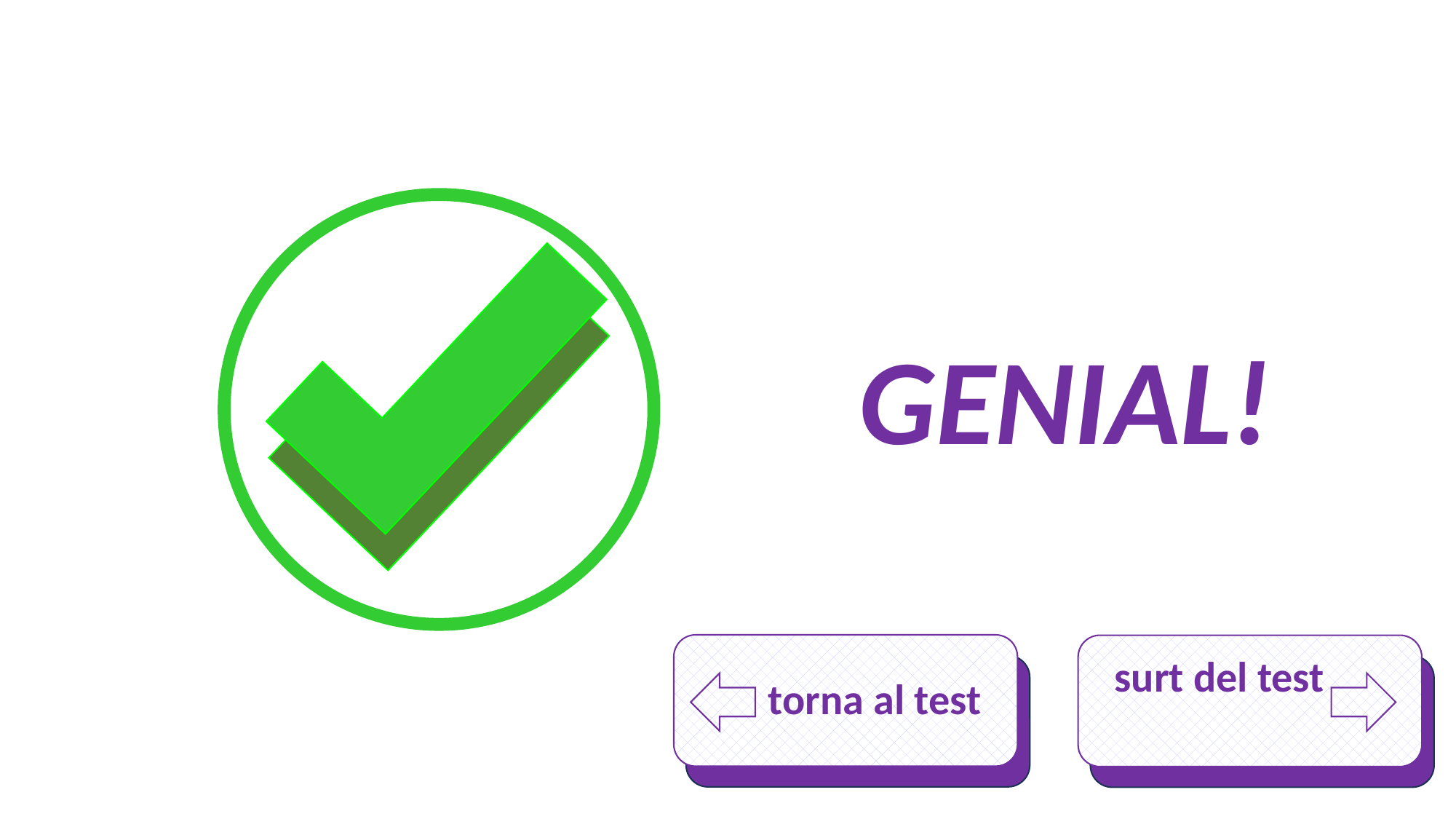

GENIAL!

       torna al test
  surt del test